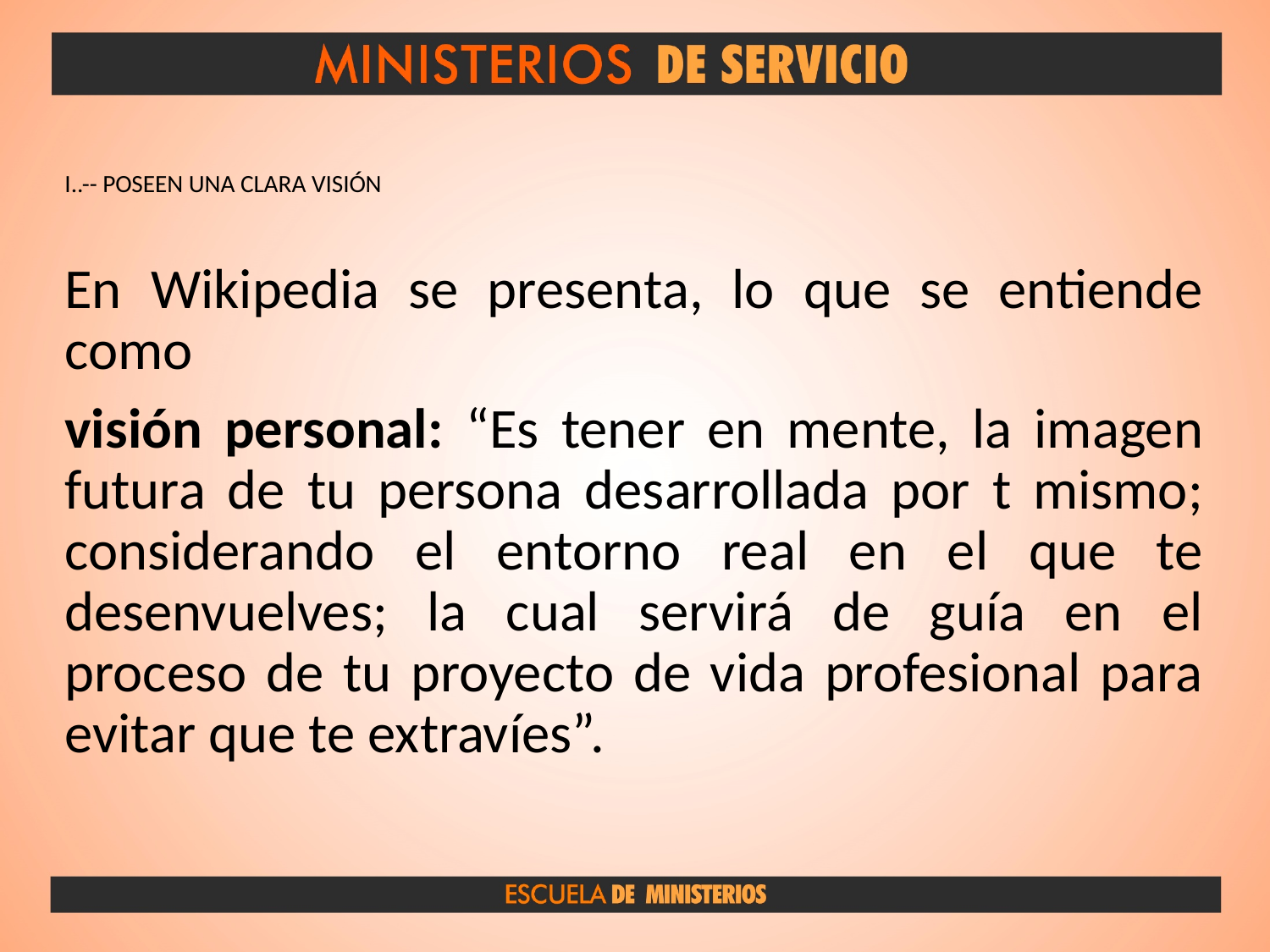

# I..-- POSEEN UNA CLARA VISIÓN
En Wikipedia se presenta, lo que se entiende como
visión personal: “Es tener en mente, la imagen futura de tu persona desarrollada por t mismo; considerando el entorno real en el que te desenvuelves; la cual servirá de guía en el proceso de tu proyecto de vida profesional para evitar que te extravíes”.